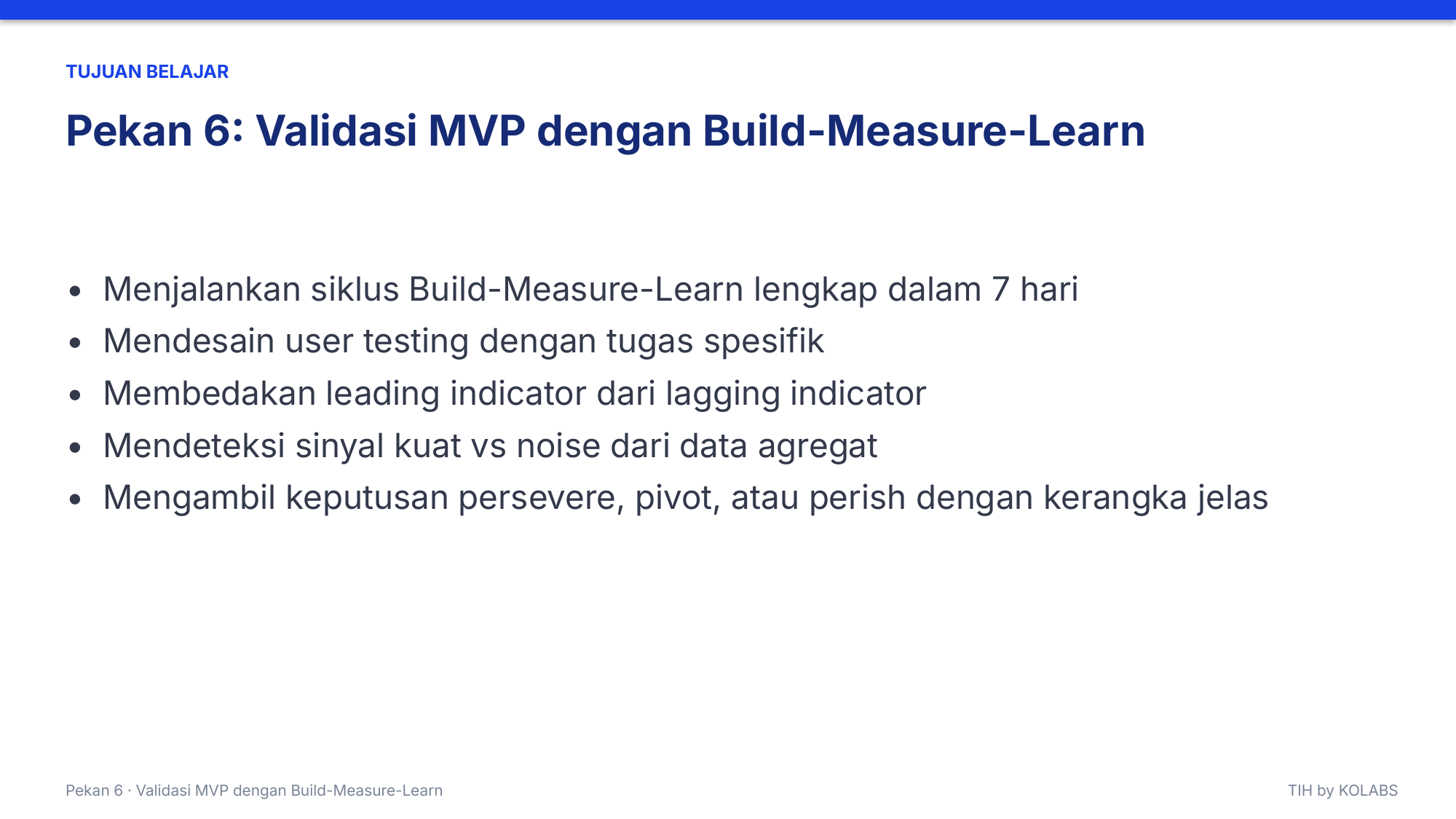

TUJUAN BELAJAR
Pekan 6: Validasi MVP dengan Build-Measure-Learn
•  Menjalankan siklus Build-Measure-Learn lengkap dalam 7 hari
•  Mendesain user testing dengan tugas spesifik
•  Membedakan leading indicator dari lagging indicator
•  Mendeteksi sinyal kuat vs noise dari data agregat
•  Mengambil keputusan persevere, pivot, atau perish dengan kerangka jelas
Pekan 6 · Validasi MVP dengan Build-Measure-Learn
TIH by KOLABS